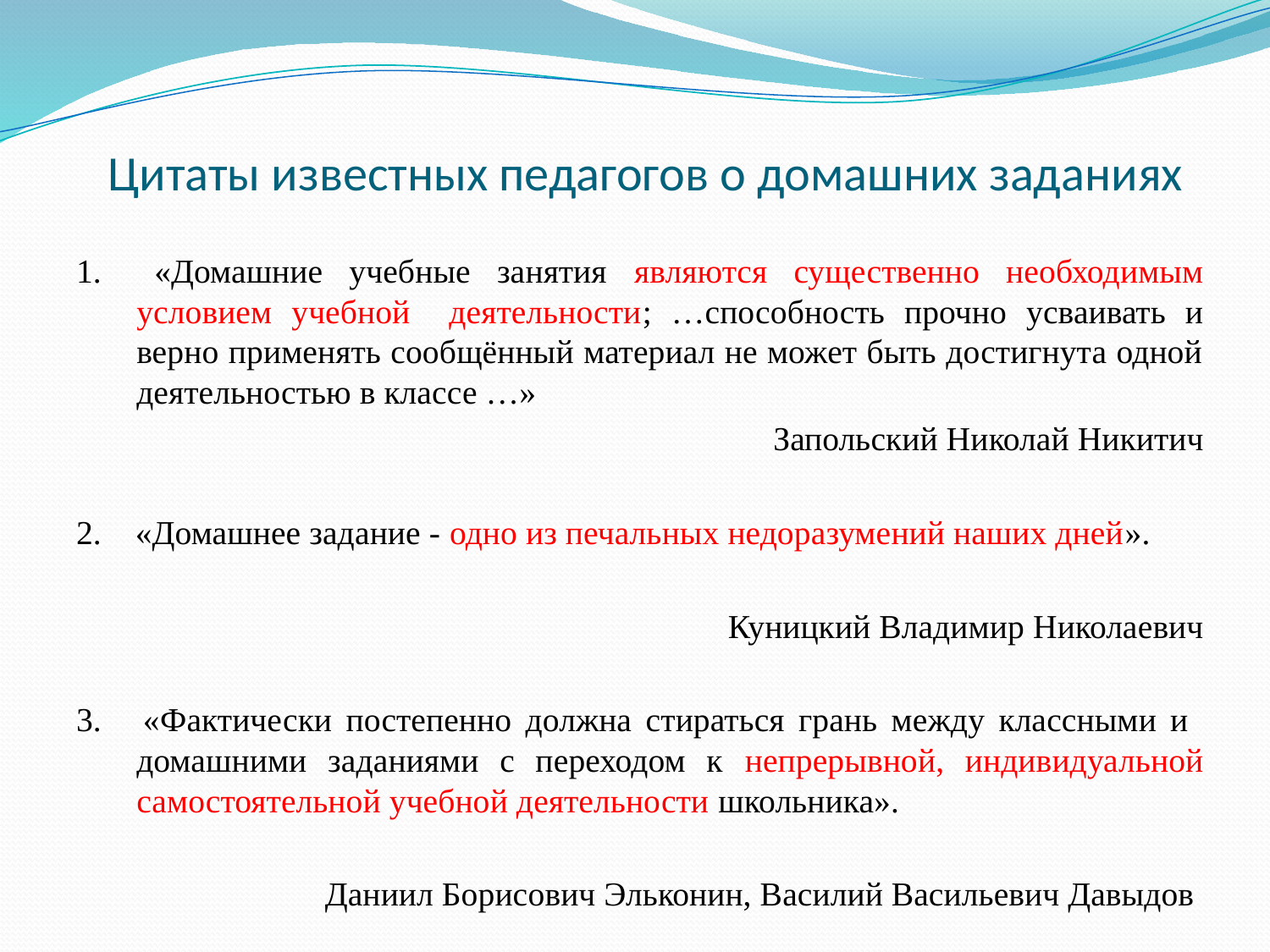

# Цитаты известных педагогов о домашних заданиях
1.  «Домашние учебные занятия являются существенно необходимым условием учебной  деятельности; …способность прочно усваивать и верно применять сообщённый материал не может быть достигнута одной деятельностью в классе …»
	                             Запольский Николай Никитич

2.    «Домашнее задание - одно из печальных недоразумений наших дней».

Куницкий Владимир Николаевич

3.   «Фактически постепенно должна стираться грань между классными и  домашними заданиями с переходом к непрерывной, индивидуальной самостоятельной учебной деятельности школьника».

 Даниил Борисович Эльконин, Василий Васильевич Давыдов